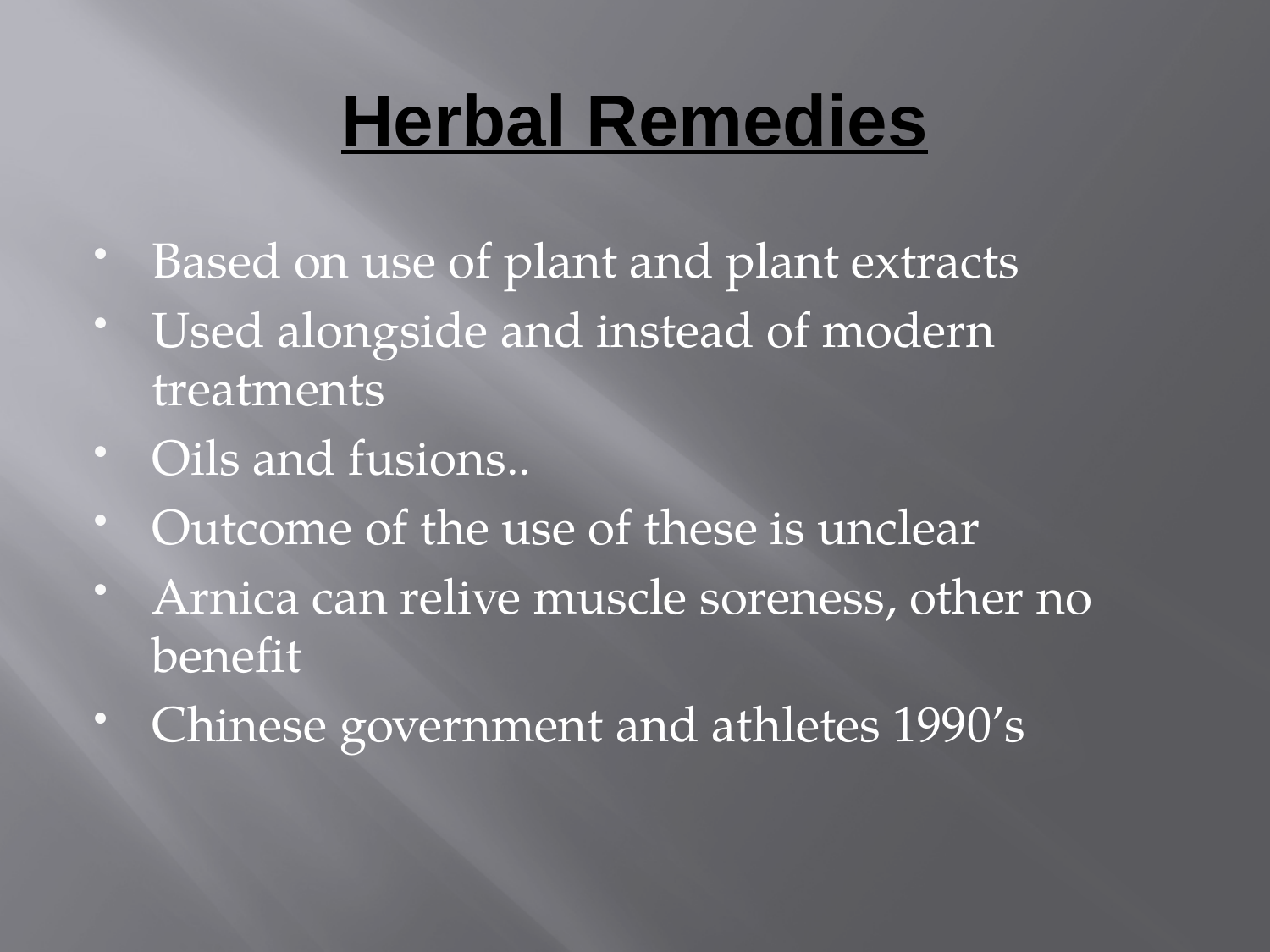

# Herbal Remedies
Based on use of plant and plant extracts
Used alongside and instead of modern treatments
Oils and fusions..
Outcome of the use of these is unclear
Arnica can relive muscle soreness, other no benefit
Chinese government and athletes 1990’s